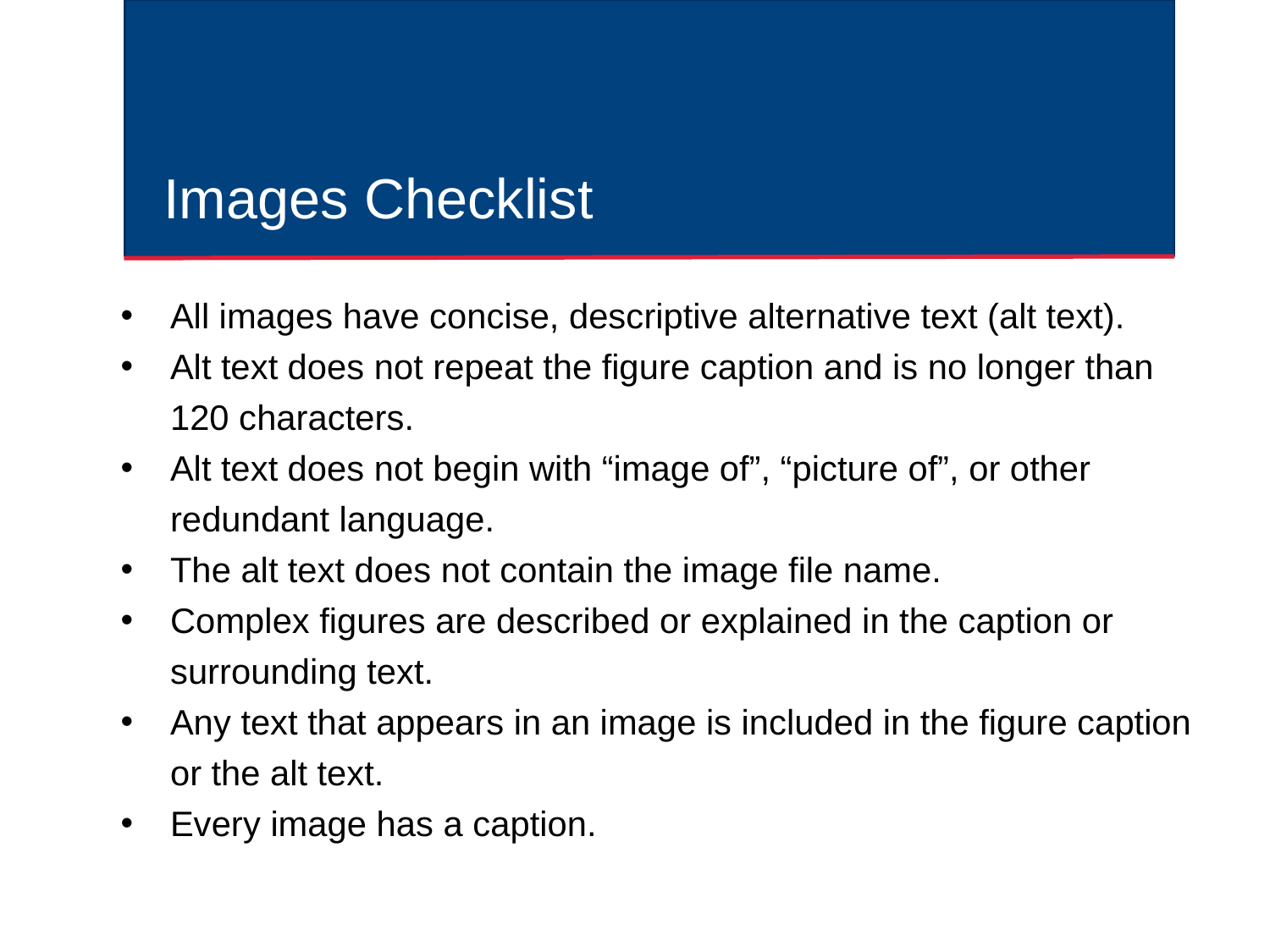

# Images Checklist
All images have concise, descriptive alternative text (alt text).
Alt text does not repeat the figure caption and is no longer than 120 characters.
Alt text does not begin with “image of”, “picture of”, or other redundant language.
The alt text does not contain the image file name.
Complex figures are described or explained in the caption or surrounding text.
Any text that appears in an image is included in the figure caption or the alt text.
Every image has a caption.